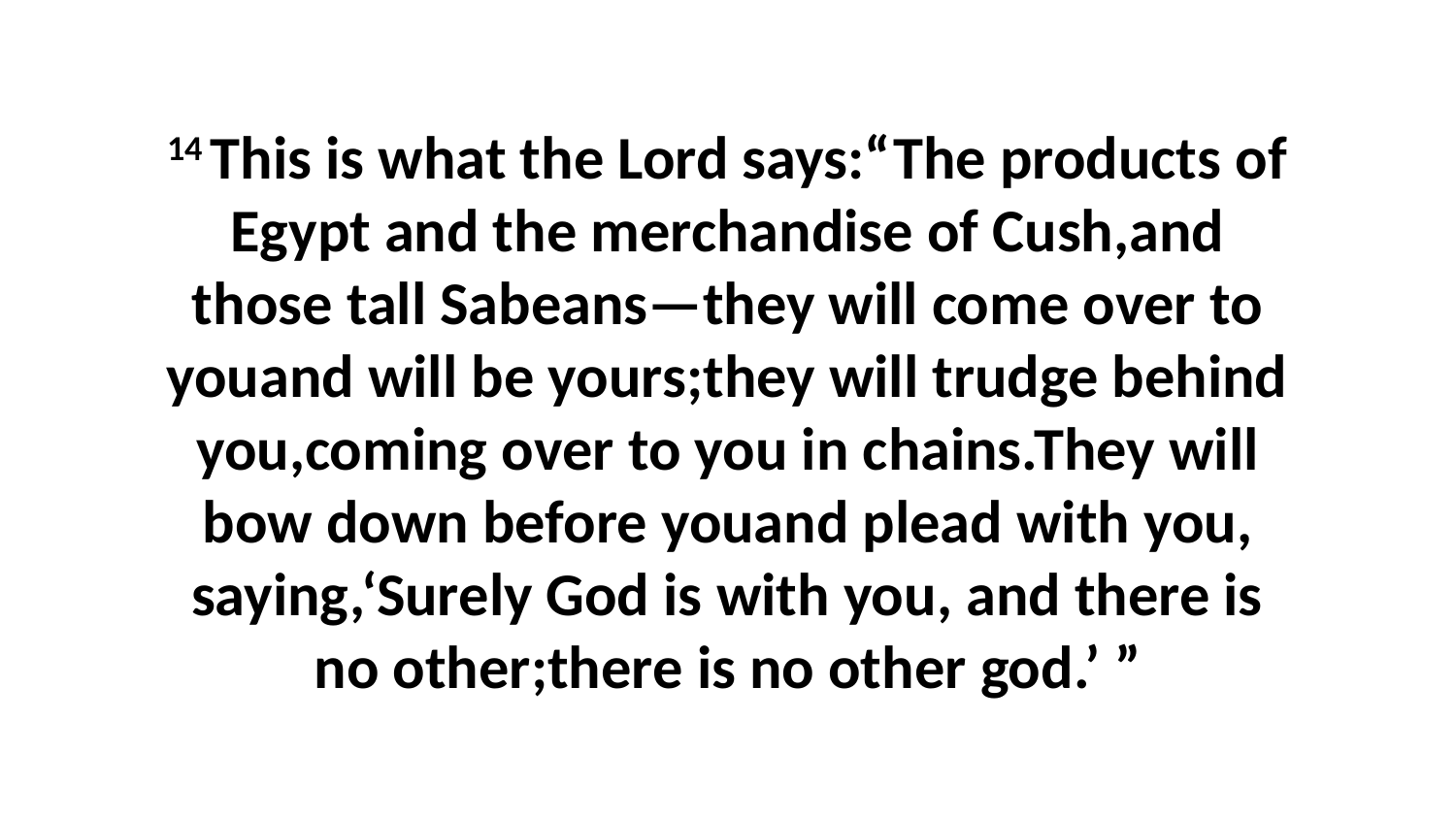

14 This is what the Lord says:“The products of Egypt and the merchandise of Cush,and those tall Sabeans—they will come over to youand will be yours;they will trudge behind you,coming over to you in chains.They will bow down before youand plead with you, saying,‘Surely God is with you, and there is no other;there is no other god.’ ”